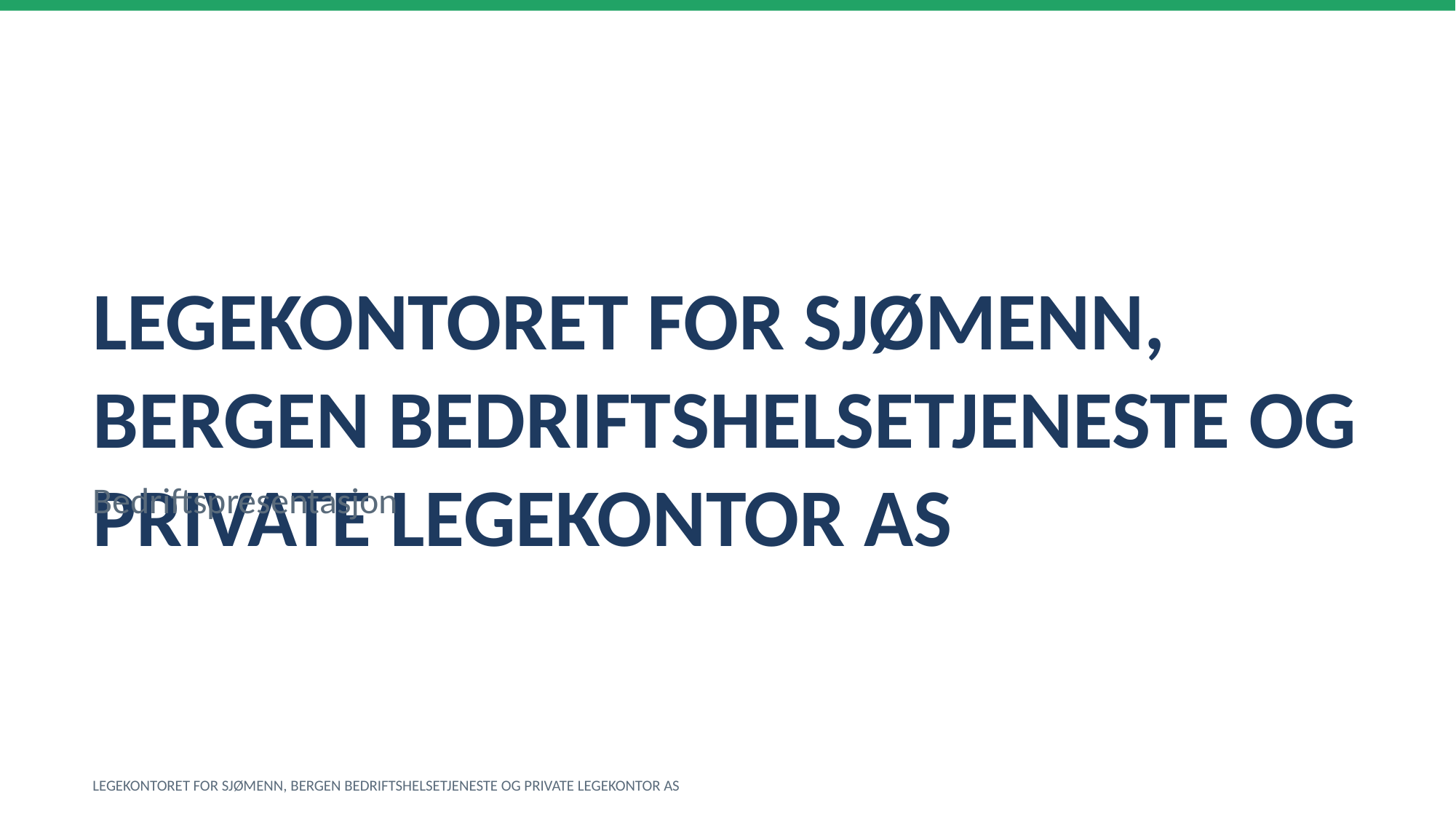

LEGEKONTORET FOR SJØMENN, BERGEN BEDRIFTSHELSETJENESTE OG PRIVATE LEGEKONTOR AS
Bedriftspresentasjon
LEGEKONTORET FOR SJØMENN, BERGEN BEDRIFTSHELSETJENESTE OG PRIVATE LEGEKONTOR AS